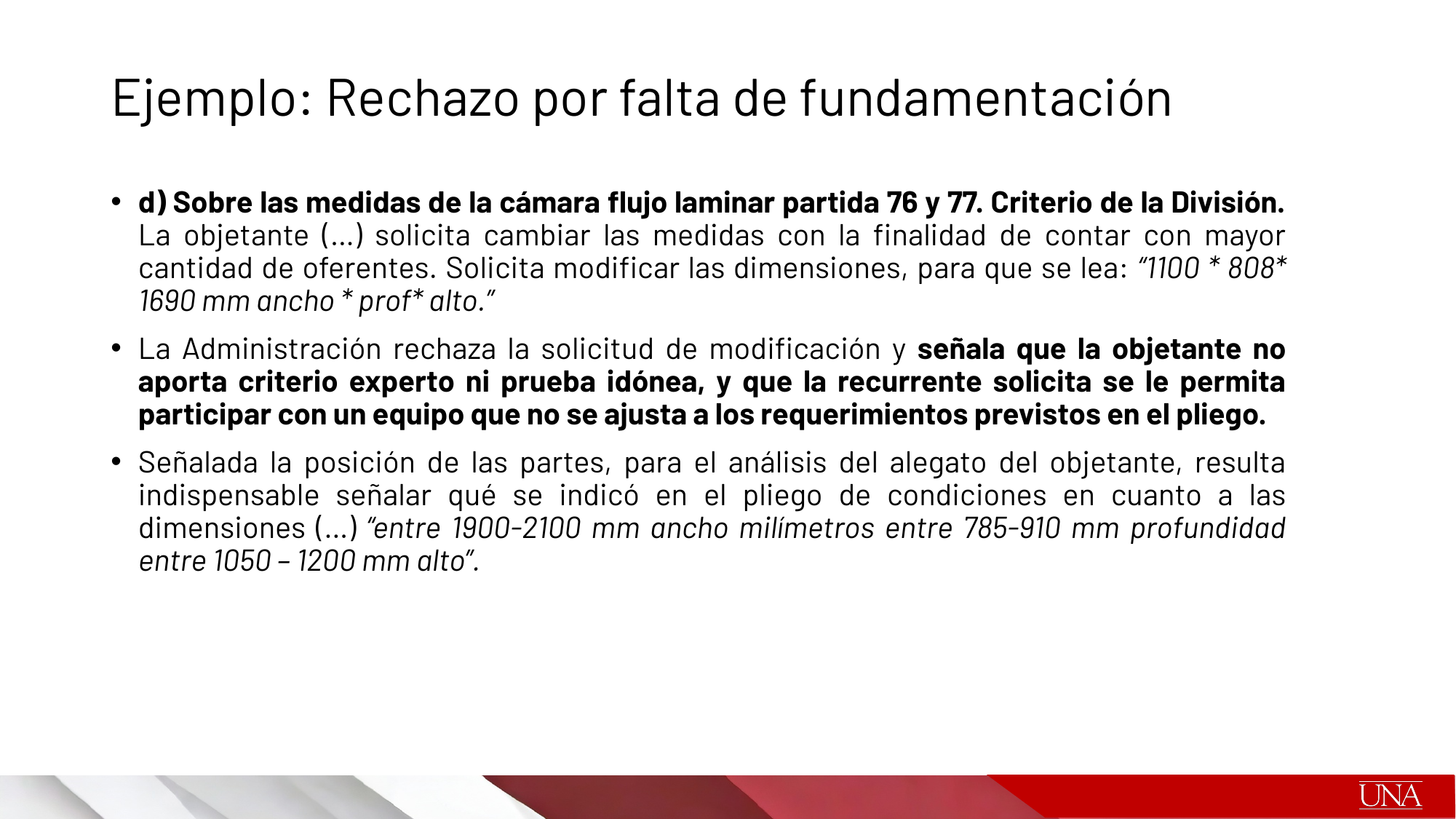

# Ejemplo: Rechazo por falta de fundamentación
d) Sobre las medidas de la cámara flujo laminar partida 76 y 77. Criterio de la División. La objetante (…) solicita cambiar las medidas con la finalidad de contar con mayor cantidad de oferentes. Solicita modificar las dimensiones, para que se lea: “1100 * 808* 1690 mm ancho * prof* alto.”
La Administración rechaza la solicitud de modificación y señala que la objetante no aporta criterio experto ni prueba idónea, y que la recurrente solicita se le permita participar con un equipo que no se ajusta a los requerimientos previstos en el pliego.
Señalada la posición de las partes, para el análisis del alegato del objetante, resulta indispensable señalar qué se indicó en el pliego de condiciones en cuanto a las dimensiones (…) “entre 1900-2100 mm ancho milímetros entre 785-910 mm profundidad entre 1050 – 1200 mm alto”.